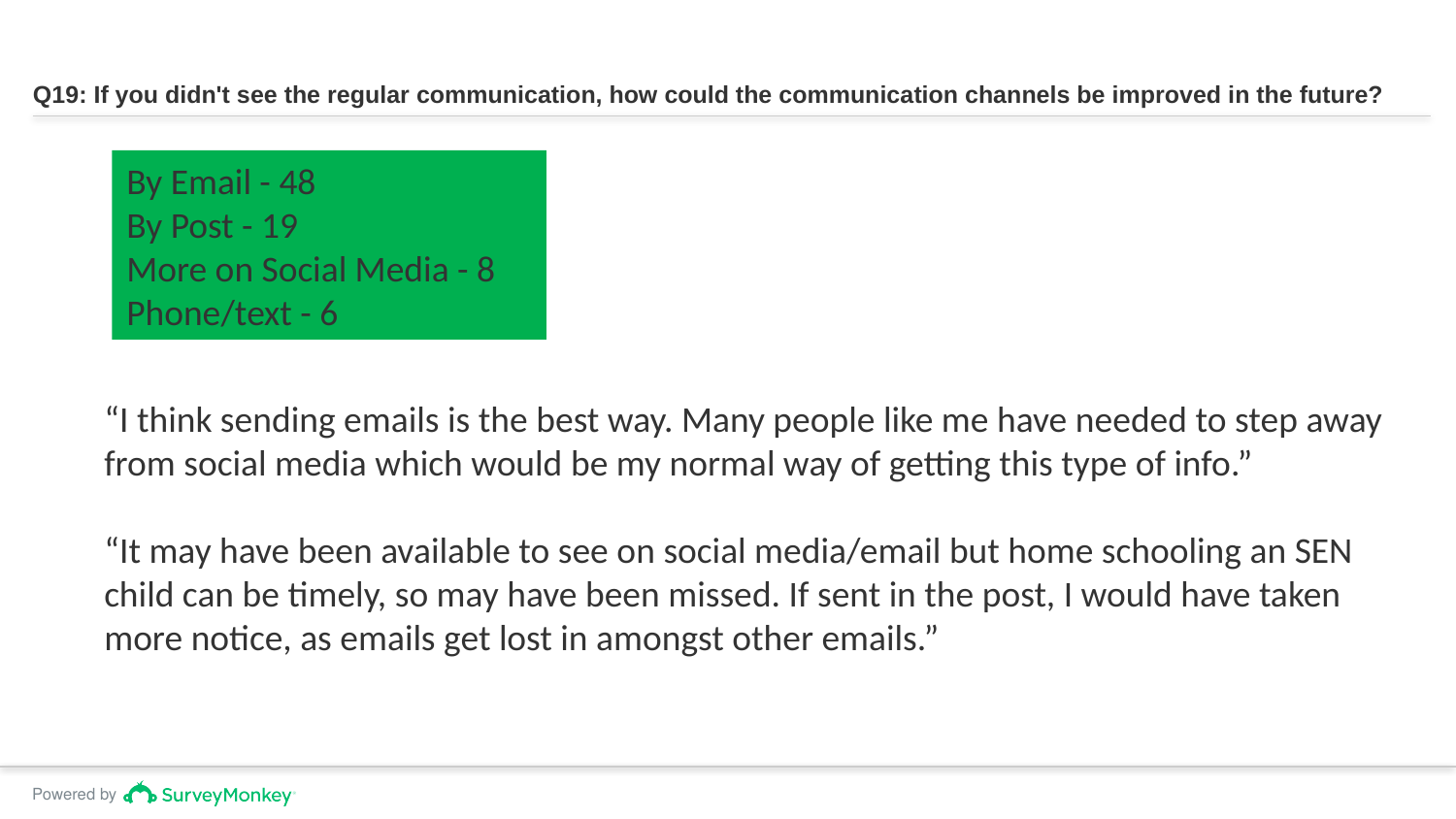

# Q19: If you didn't see the regular communication, how could the communication channels be improved in the future?
By Email - 48 ​
By Post - 19 ​
More on Social Media - 8 ​
Phone/text - 6

“I think sending emails is the best way. Many people like me have needed to step away from social media which would be my normal way of getting this type of info.”

“It may have been available to see on social media/email but home schooling an SEN child can be timely, so may have been missed. If sent in the post, I would have taken more notice, as emails get lost in amongst other emails.”